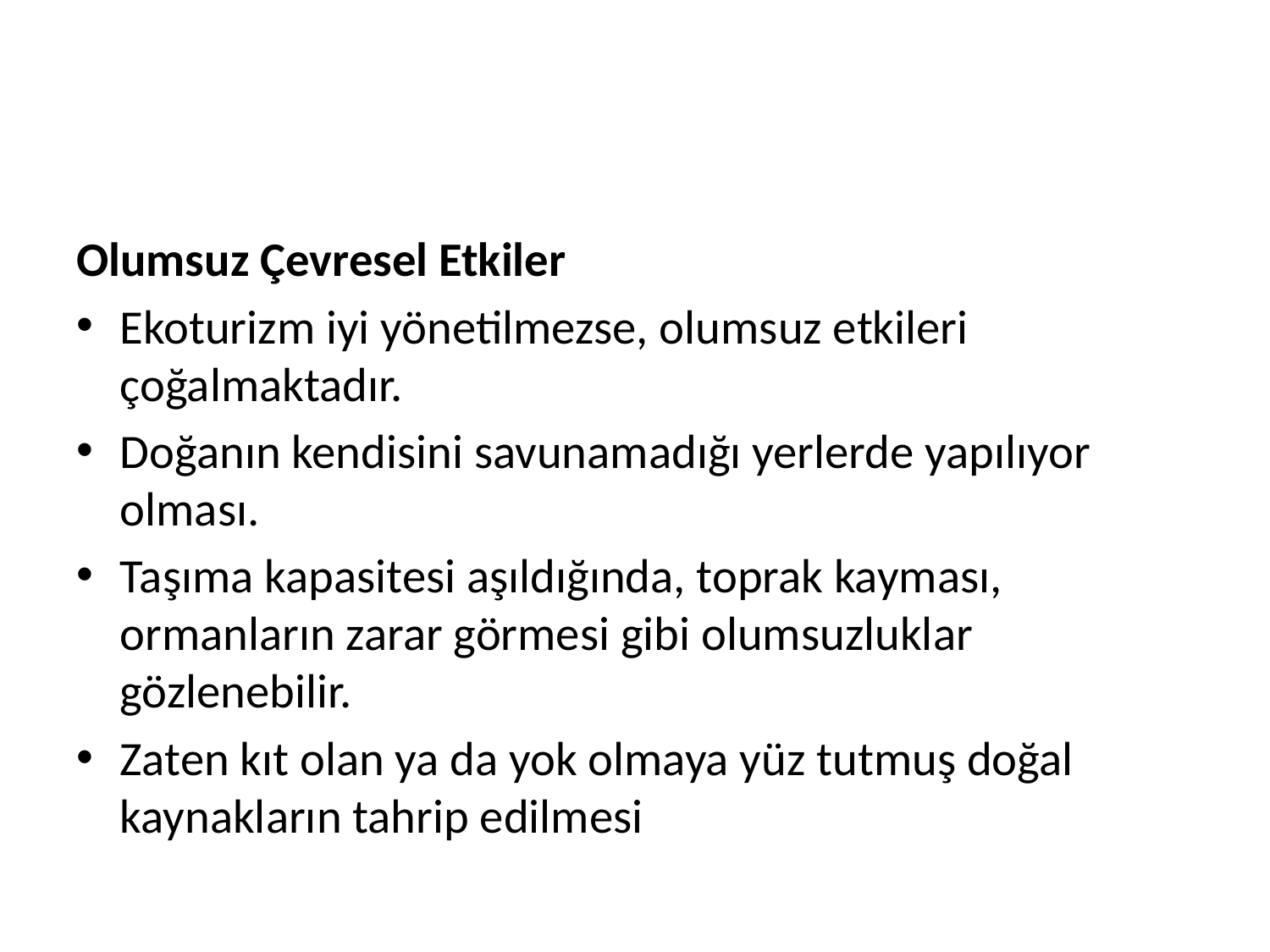

#
Olumsuz Çevresel Etkiler
Ekoturizm iyi yönetilmezse, olumsuz etkileri çoğalmaktadır.
Doğanın kendisini savunamadığı yerlerde yapılıyor olması.
Taşıma kapasitesi aşıldığında, toprak kayması, ormanların zarar görmesi gibi olumsuzluklar gözlenebilir.
Zaten kıt olan ya da yok olmaya yüz tutmuş doğal kaynakların tahrip edilmesi